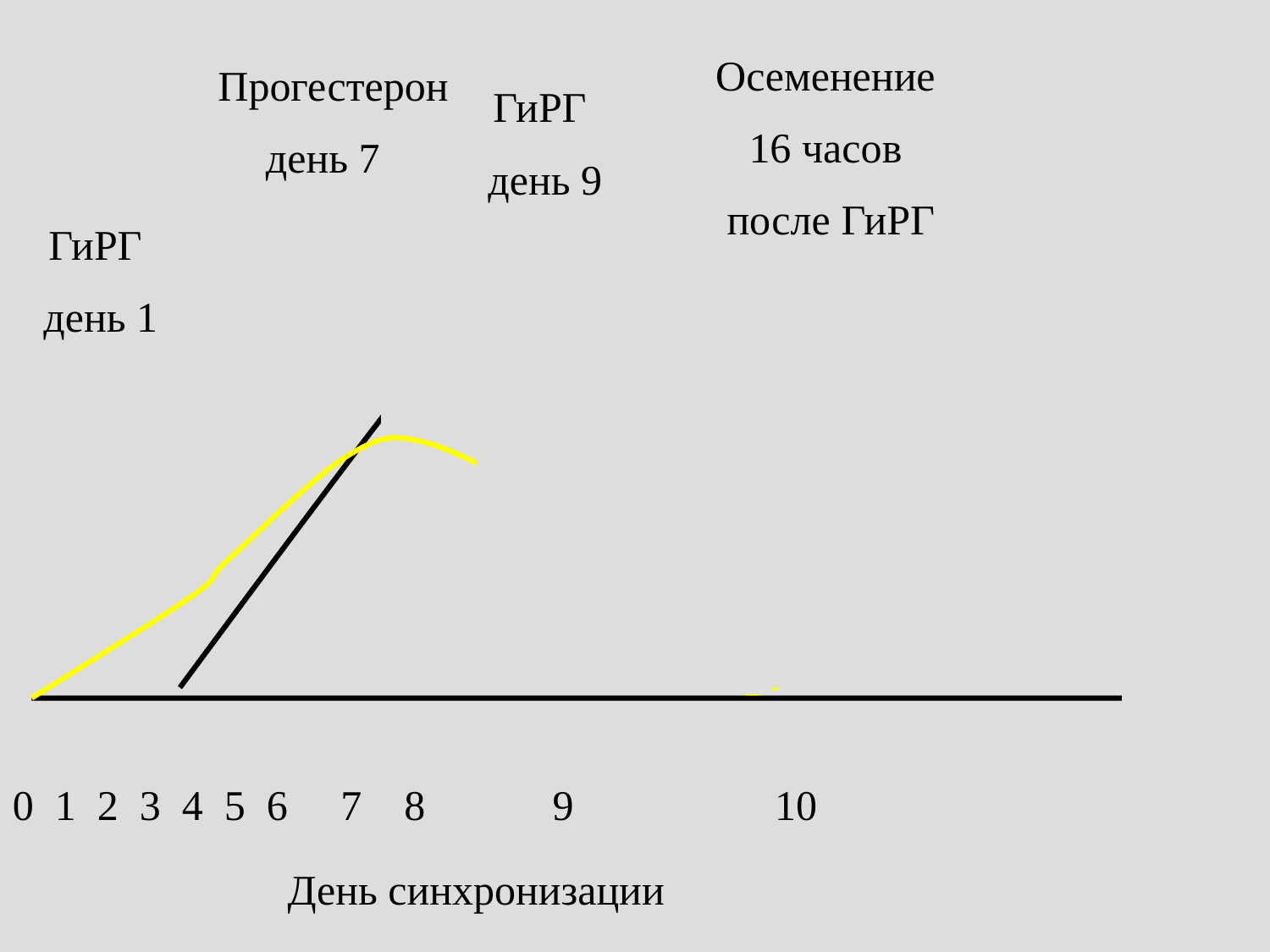

Осеменение
16 часов
после ГиРГ
Прогестерон
день 7

ГиРГ
день 9
ГиРГ
день 1

0  1  2  3  4  5  6     7    8            9                   10
День синхронизации